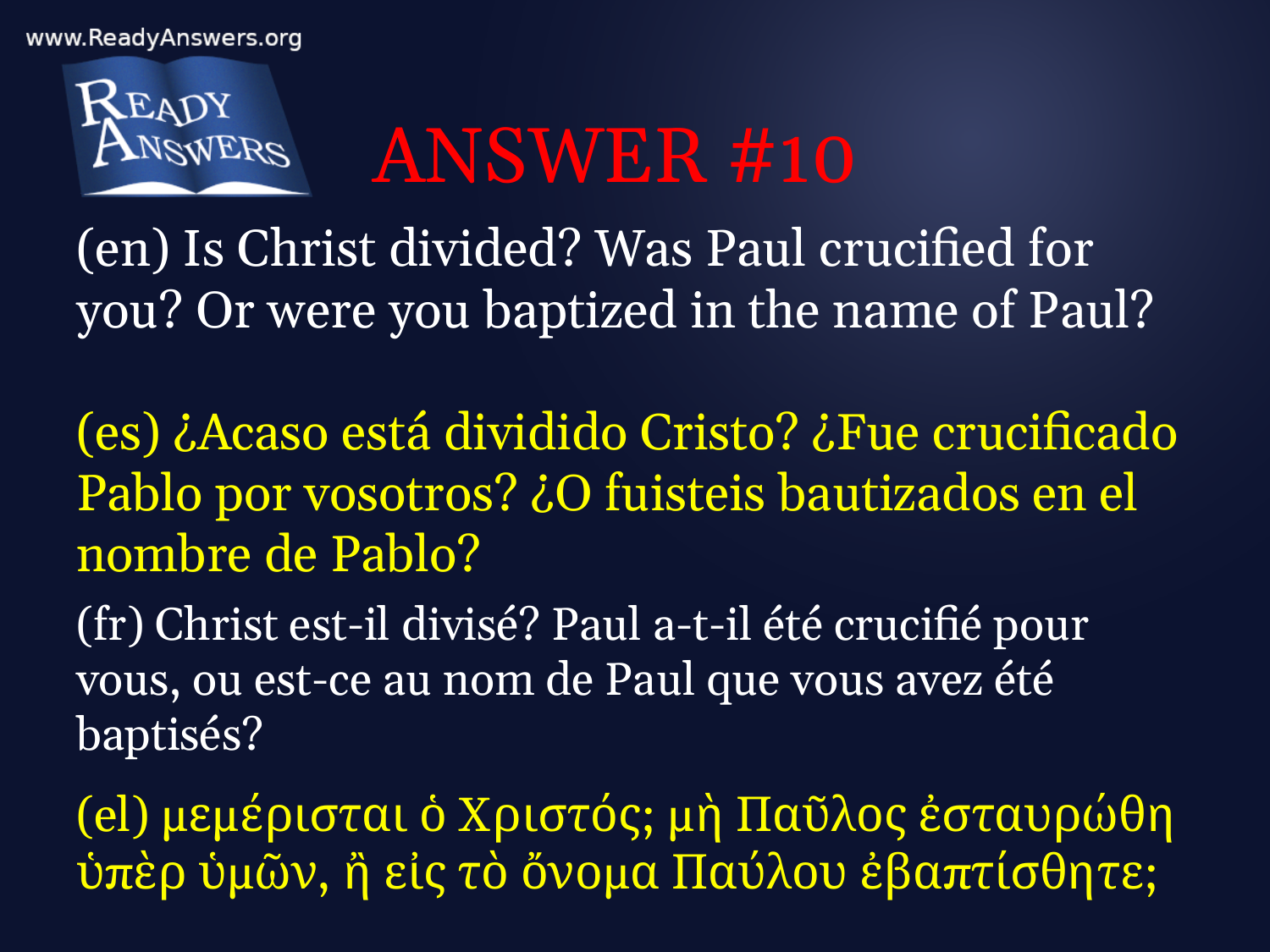

# ANSWER #10
(en) Is Christ divided? Was Paul crucified for you? Or were you baptized in the name of Paul?
(es) ¿Acaso está dividido Cristo? ¿Fue crucificado Pablo por vosotros? ¿O fuisteis bautizados en el nombre de Pablo?
(fr) Christ est-il divisé? Paul a-t-il été crucifié pour vous, ou est-ce au nom de Paul que vous avez été baptisés?
(el) μεμέρισται ὁ Χριστός; μὴ Παῦλος ἐσταυρώθη ὑπὲρ ὑμῶν, ἢ εἰς τὸ ὄνομα Παύλου ἐβαπτίσθητε;